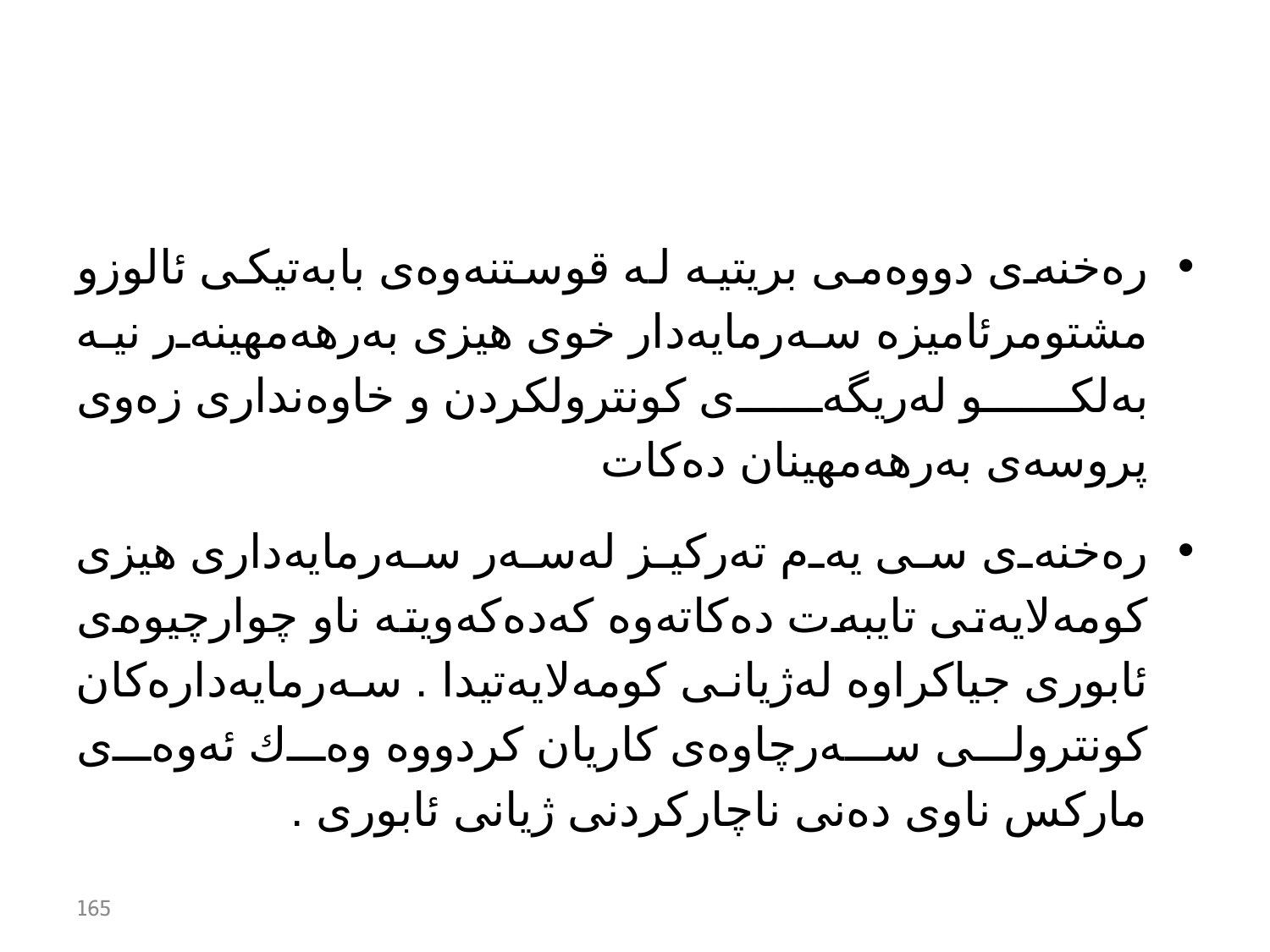

#
رەخنەی دووەمی بریتیە لە قوستنەوەی بابەتیكی ئالوزو مشتومرئامیزە سەرمایەدار خوی هیزی بەرهەمهینەر نیە بەلكو لەریگەی كونترولكردن و خاوەنداری زەوی پروسەی بەرهەمهینان دەكات
رەخنەی سی یەم تەركیز لەسەر سەرمایەداری هیزی كومەلایەتی تایبەت دەكاتەوە كەدەكەویتە ناو چوارچیوەی ئابوری جیاكراوە لەژیانی كومەلایەتیدا . سەرمایەدارەكان كونترولی سەرچاوەی كاریان كردووە وەك ئەوەی ماركس ناوی دەنی ناچاركردنی ژیانی ئابوری .
165